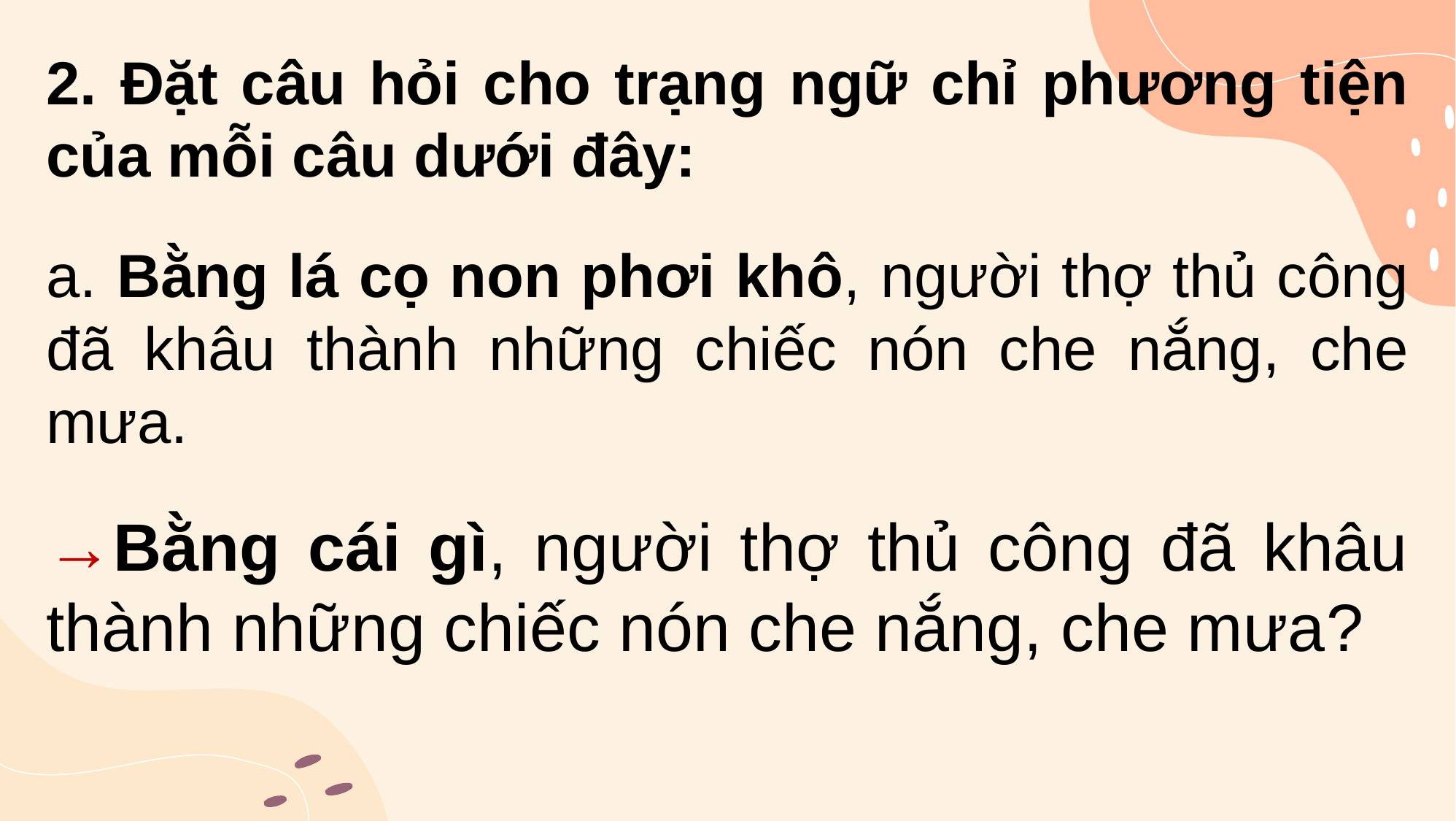

2. Đặt câu hỏi cho trạng ngữ chỉ phương tiện của mỗi câu dưới đây:
a. Bằng lá cọ non phơi khô, người thợ thủ công đã khâu thành những chiếc nón che nắng, che mưa.
→Bằng cái gì, người thợ thủ công đã khâu thành những chiếc nón che nắng, che mưa?